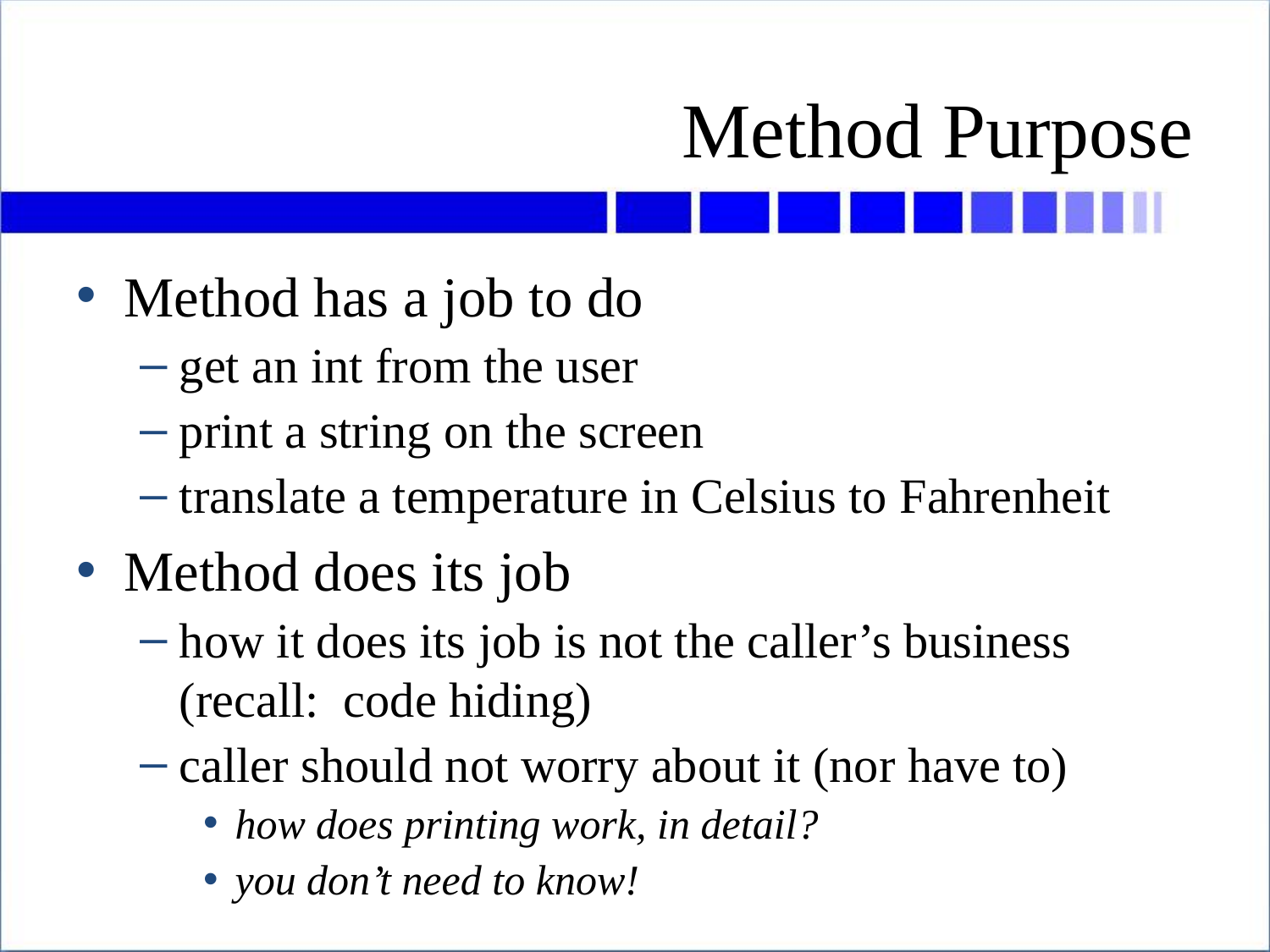

# Method Purpose
Method has a job to do
get an int from the user
print a string on the screen
translate a temperature in Celsius to Fahrenheit
Method does its job
how it does its job is not the caller’s business (recall:  code hiding)
caller should not worry about it (nor have to)
how does printing work, in detail?
you don’t need to know!